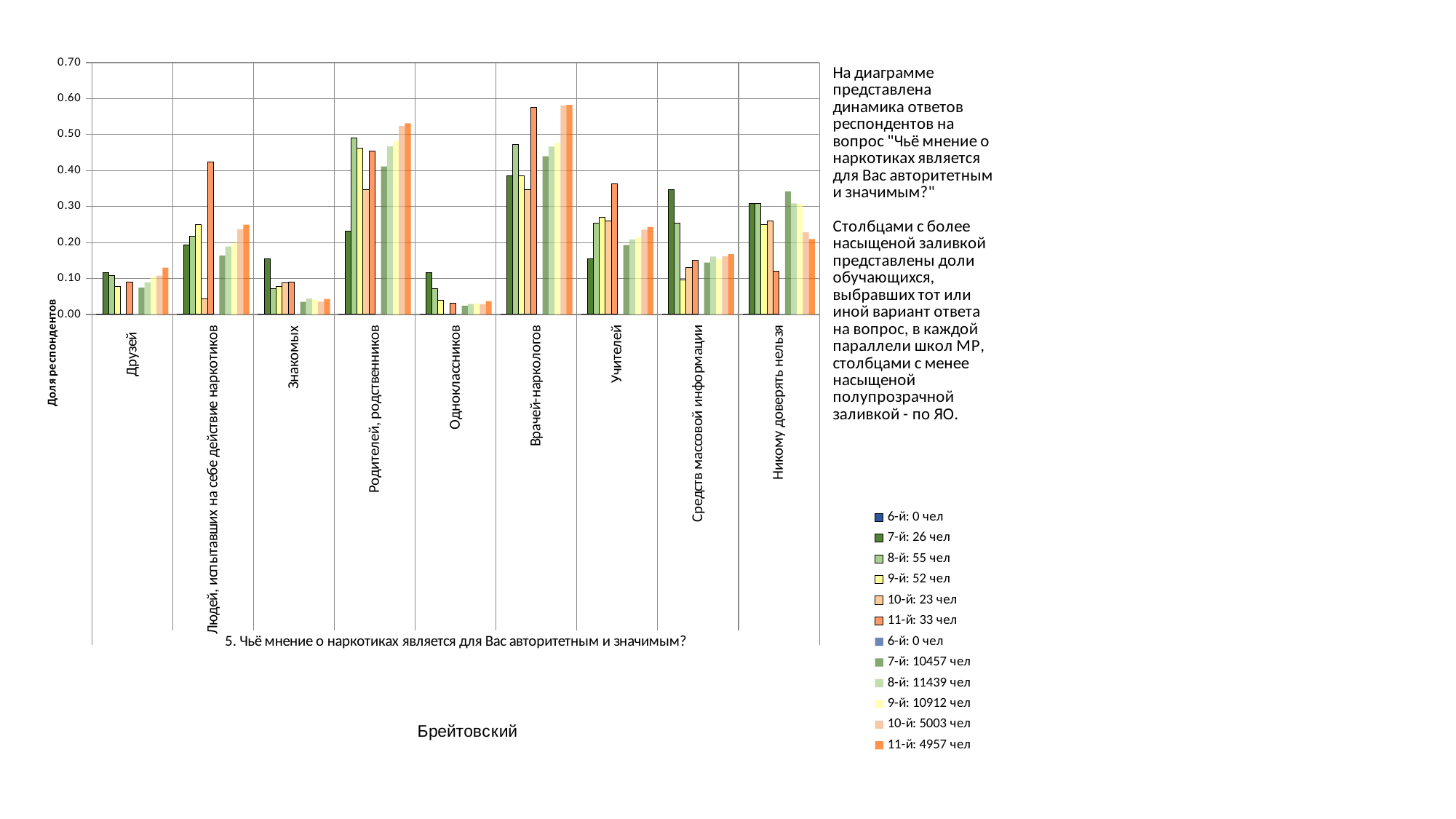

### Chart

| Category | 6-й: 0 чел | 7-й: 26 чел | 8-й: 55 чел | 9-й: 52 чел | 10-й: 23 чел | 11-й: 33 чел | 6-й: 0 чел | 7-й: 10457 чел | 8-й: 11439 чел | 9-й: 10912 чел | 10-й: 5003 чел | 11-й: 4957 чел |
|---|---|---|---|---|---|---|---|---|---|---|---|---|
| Друзей   | 0.0 | 0.11538461538461539 | 0.10909090909090909 | 0.07692307692307693 | 0.0 | 0.09090909090909091 | 0.0 | 0.07449555321794013 | 0.08934347407990209 | 0.10383064516129033 | 0.10773535878472916 | 0.12991728868267097 |
| Людей, испытавших на себе действие наркотиков | 0.0 | 0.19230769230769232 | 0.21818181818181817 | 0.25 | 0.043478260869565216 | 0.42424242424242425 | 0.0 | 0.1638137133020943 | 0.1889151149576012 | 0.19849706744868034 | 0.2368578852688387 | 0.24974783134960662 |
| Знакомых | 0.0 | 0.15384615384615385 | 0.07272727272727272 | 0.07692307692307693 | 0.08695652173913043 | 0.09090909090909091 | 0.0 | 0.03519173759204361 | 0.04414721566570504 | 0.04096407624633431 | 0.035778532880271836 | 0.04337300786766189 |
| Родителей, родственников | 0.0 | 0.23076923076923078 | 0.4909090909090909 | 0.46153846153846156 | 0.34782608695652173 | 0.45454545454545453 | 0.0 | 0.4113990628287272 | 0.46726112422414545 | 0.4813049853372434 | 0.5236857885268839 | 0.5313697801089369 |
| Одноклассников | 0.0 | 0.11538461538461539 | 0.07272727272727272 | 0.038461538461538464 | 0.0 | 0.030303030303030304 | 0.0 | 0.02448120875968251 | 0.02902351604161203 | 0.029875366568914957 | 0.02838297021786928 | 0.037119225337905994 |
| Врачей-наркологов | 0.0 | 0.38461538461538464 | 0.4727272727272727 | 0.38461538461538464 | 0.34782608695652173 | 0.5757575757575758 | 0.0 | 0.43951420101367505 | 0.4662995017046945 | 0.47681451612903225 | 0.5810513691784929 | 0.5822069800282429 |
| Учителей | 0.0 | 0.15384615384615385 | 0.2545454545454545 | 0.2692307692307692 | 0.2608695652173913 | 0.36363636363636365 | 0.0 | 0.19288514870421727 | 0.20858466649182622 | 0.2151759530791789 | 0.2352588446931841 | 0.24309057897922132 |
| Средств массовой информации | 0.0 | 0.34615384615384615 | 0.2545454545454545 | 0.09615384615384616 | 0.13043478260869565 | 0.15151515151515152 | 0.0 | 0.1444965095151573 | 0.16111548212256316 | 0.15386730205278593 | 0.16170297821307217 | 0.16743998386120637 |
| Никому доверять нельзя | 0.0 | 0.3076923076923077 | 0.3090909090909091 | 0.25 | 0.2608695652173913 | 0.12121212121212122 | 0.0 | 0.34197188486181507 | 0.3085934085147303 | 0.3070931085043988 | 0.22846292224665202 | 0.20940084728666533 |